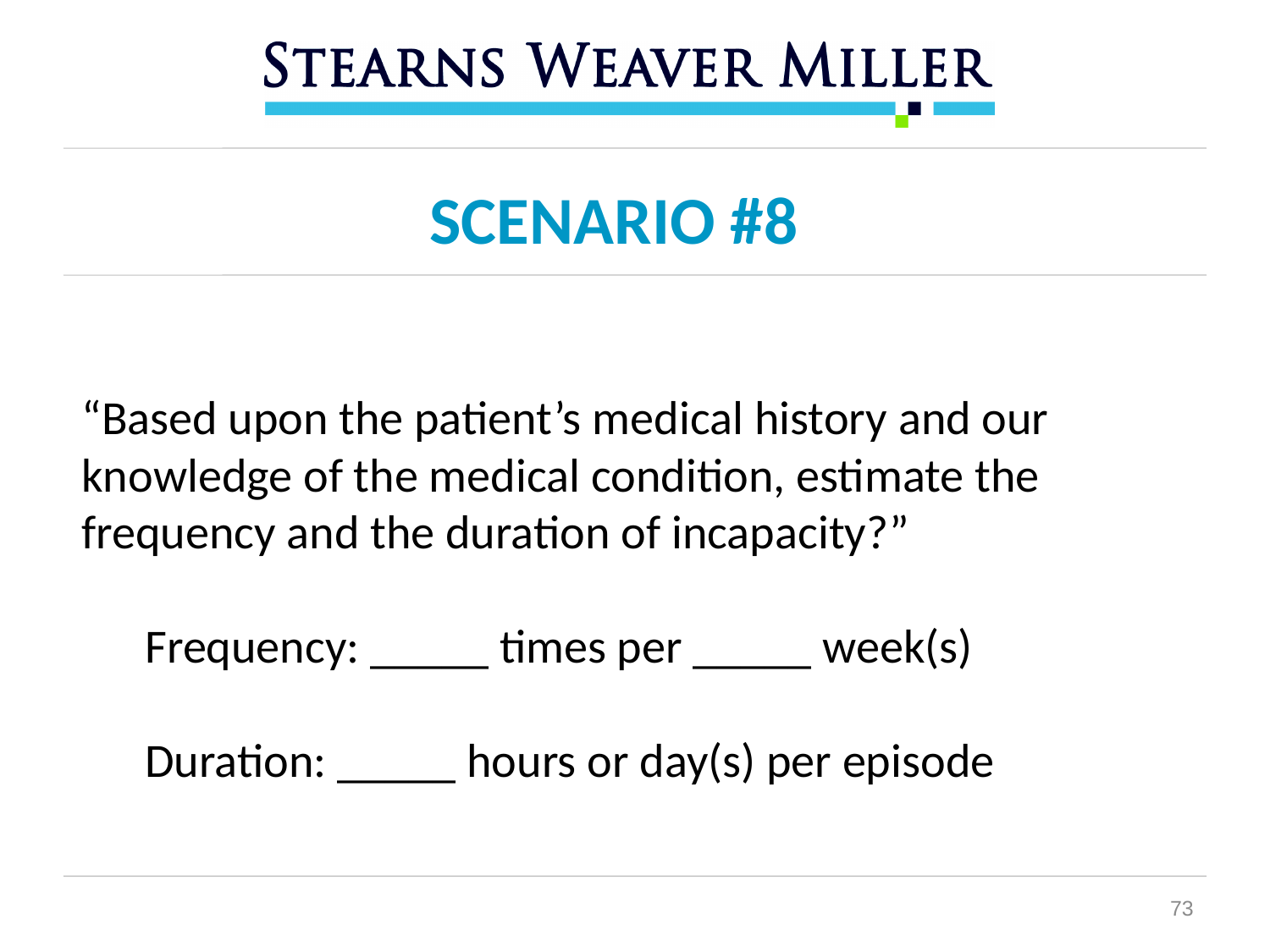

# SCENARIO #8
“Based upon the patient’s medical history and our knowledge of the medical condition, estimate the frequency and the duration of incapacity?”

Frequency: _____ times per _____ week(s)

Duration: _____ hours or day(s) per episode
73